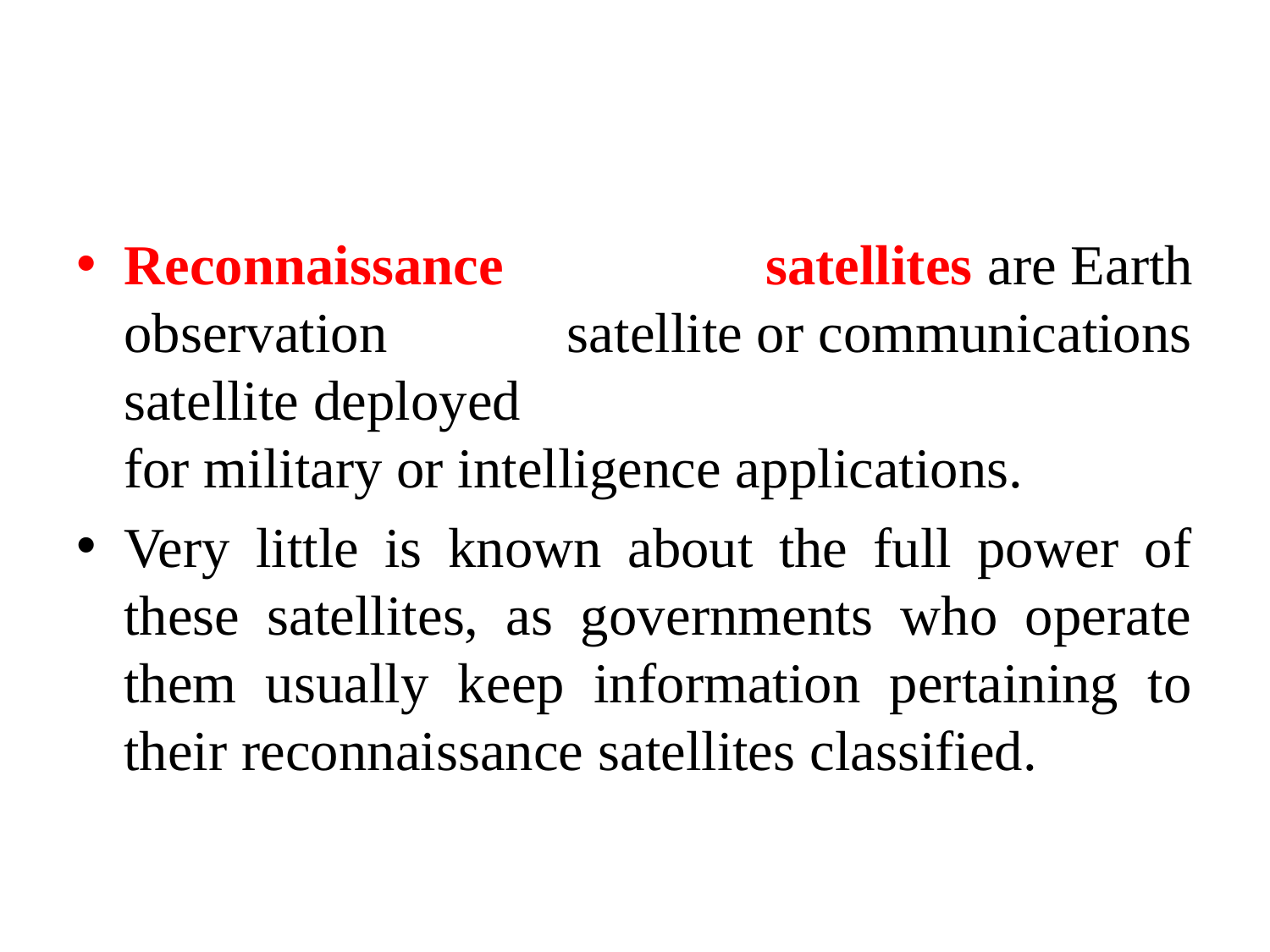

#
Reconnaissance satellites are Earth observation satellite or communications satellite deployed for military or intelligence applications.
Very little is known about the full power of these satellites, as governments who operate them usually keep information pertaining to their reconnaissance satellites classified.